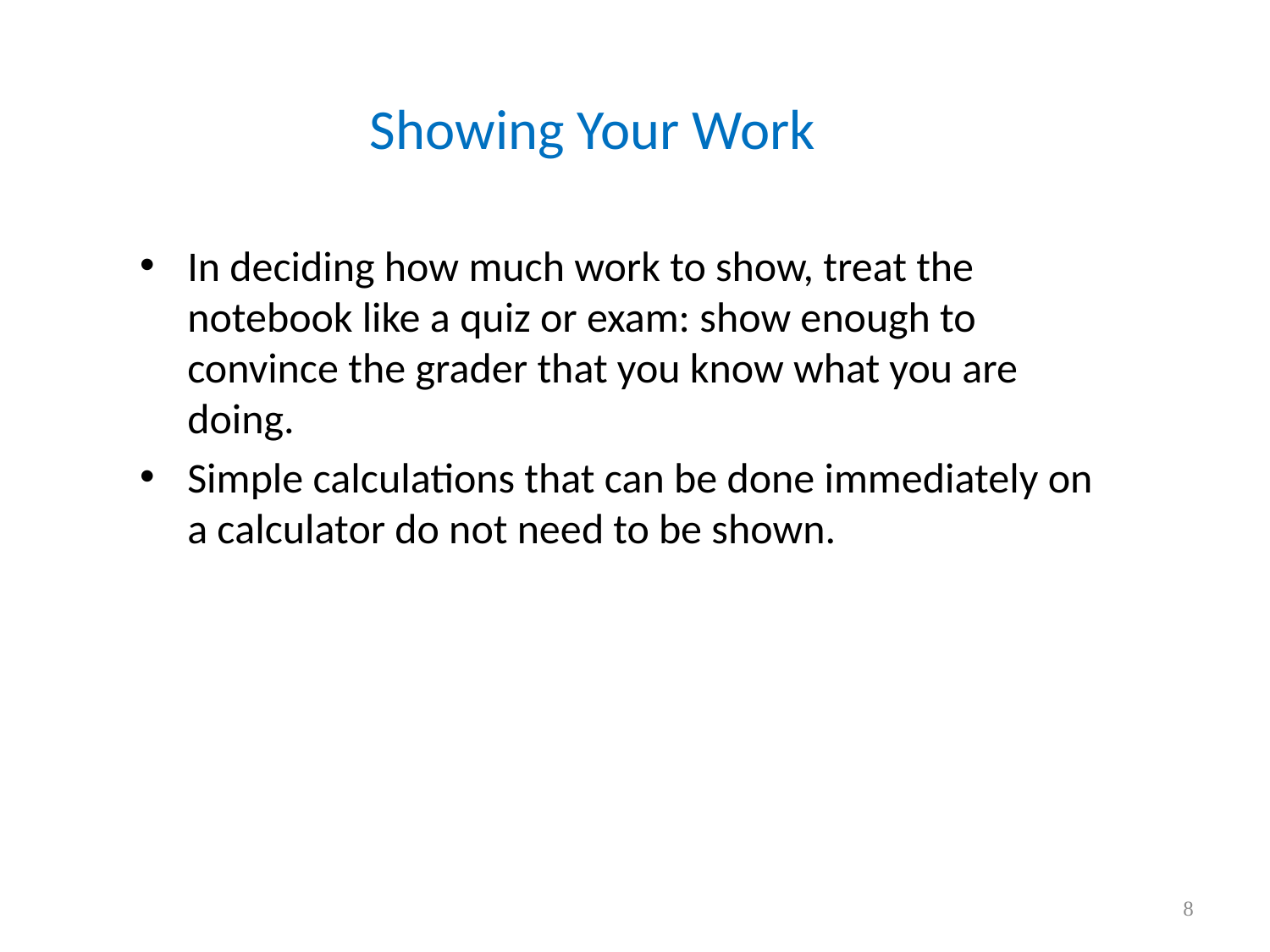

# Showing Your Work
In deciding how much work to show, treat the notebook like a quiz or exam: show enough to convince the grader that you know what you are doing.
Simple calculations that can be done immediately on a calculator do not need to be shown.
8